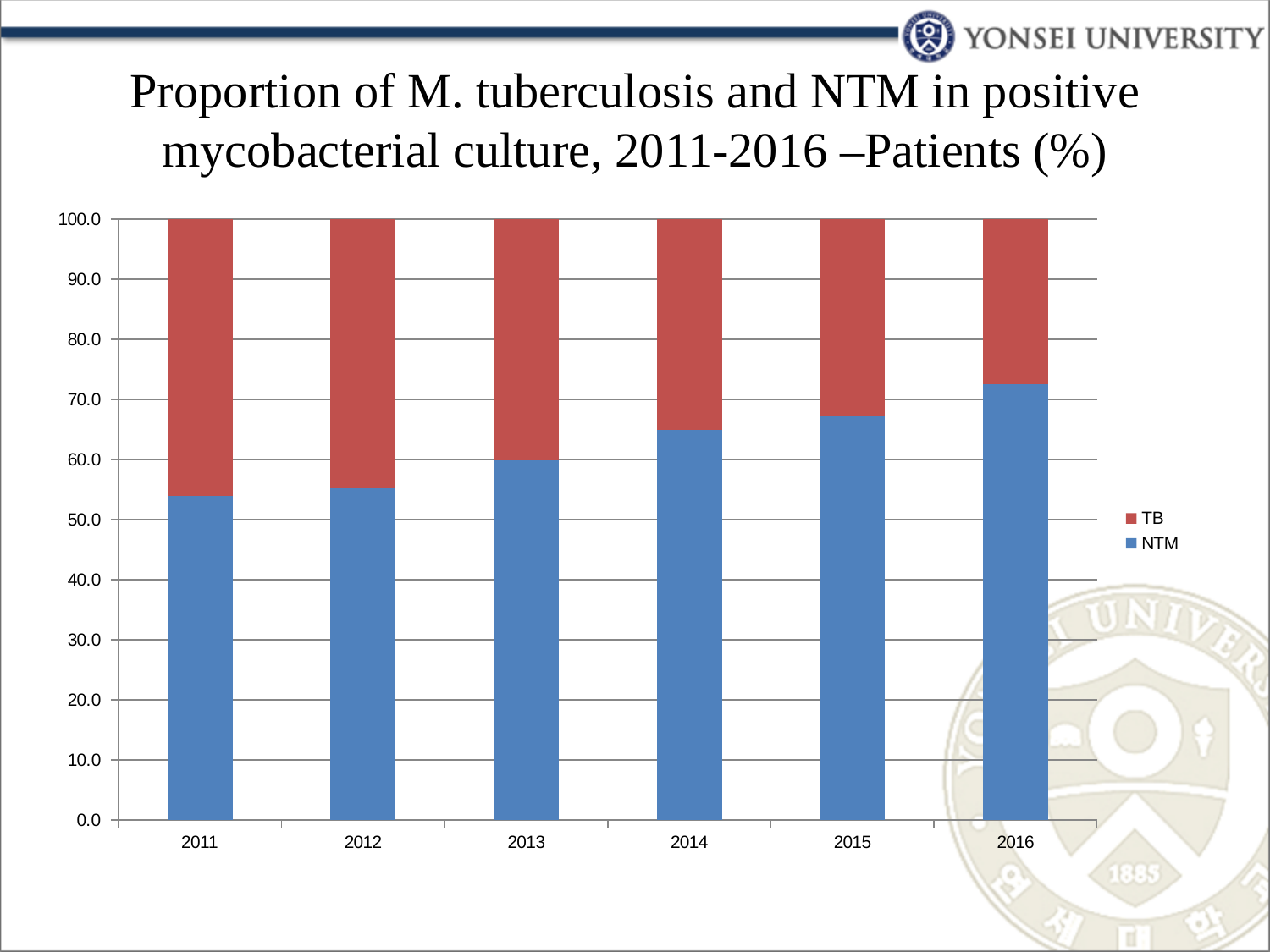

# Proportion of M. tuberculosis and NTM in positive mycobacterial culture, 2011-2016 –Patients (%)

### Chart

| Category | NTM | TB |
|---|---|---|
| 2011 | 53.929539295392956 | 46.070460704607044 |
| 2012 | 55.21557719054242 | 44.78442280945758 |
| 2013 | 59.857482185273156 | 40.142517814726844 |
| 2014 | 64.88095238095238 | 35.11904761904761 |
| 2015 | 67.17391304347827 | 32.826086956521735 |
| 2016 | 72.58566978193146 | 27.41433021806853 |